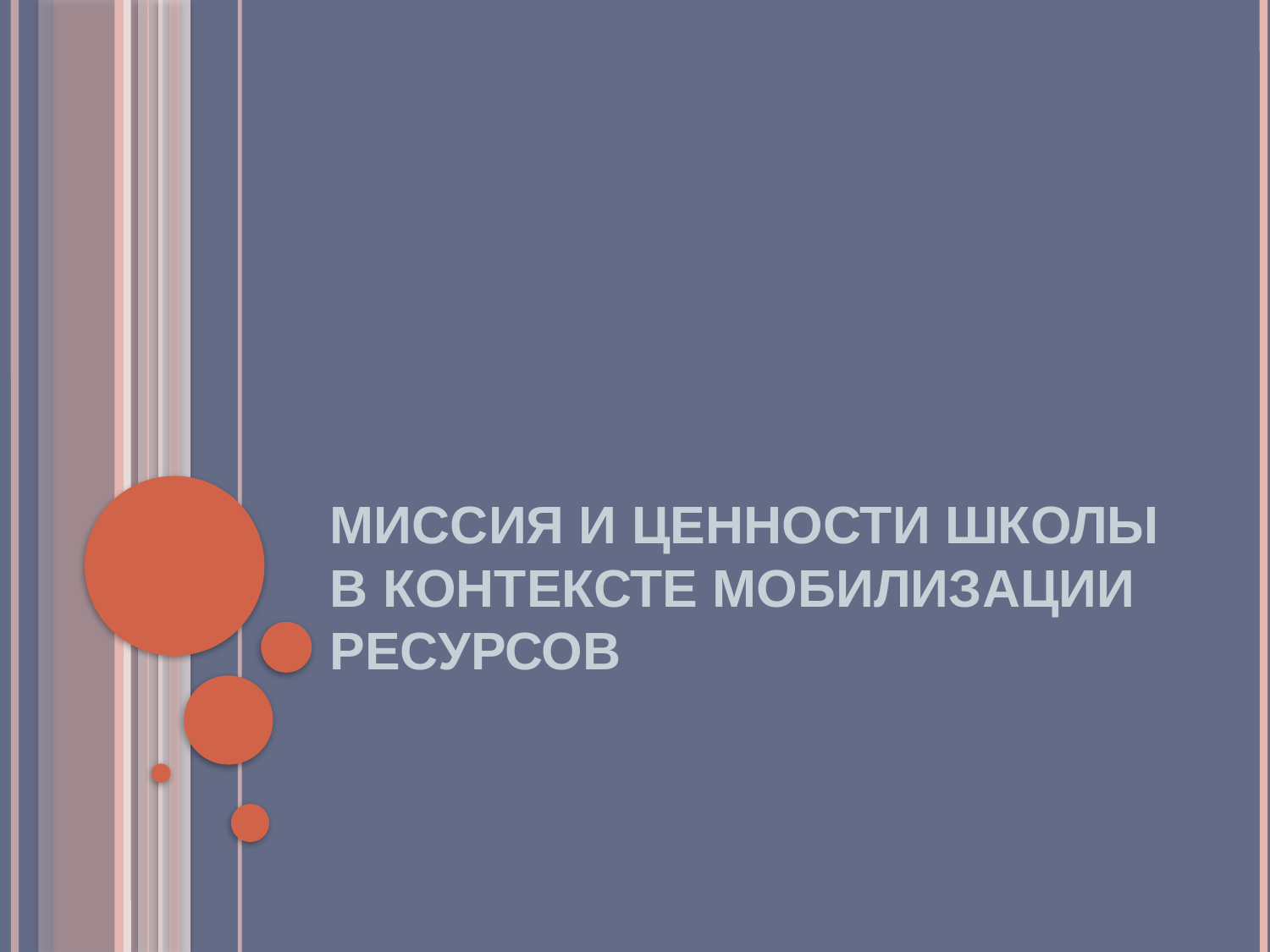

# Миссия и ценности школы в контексте мобилизации ресурсов